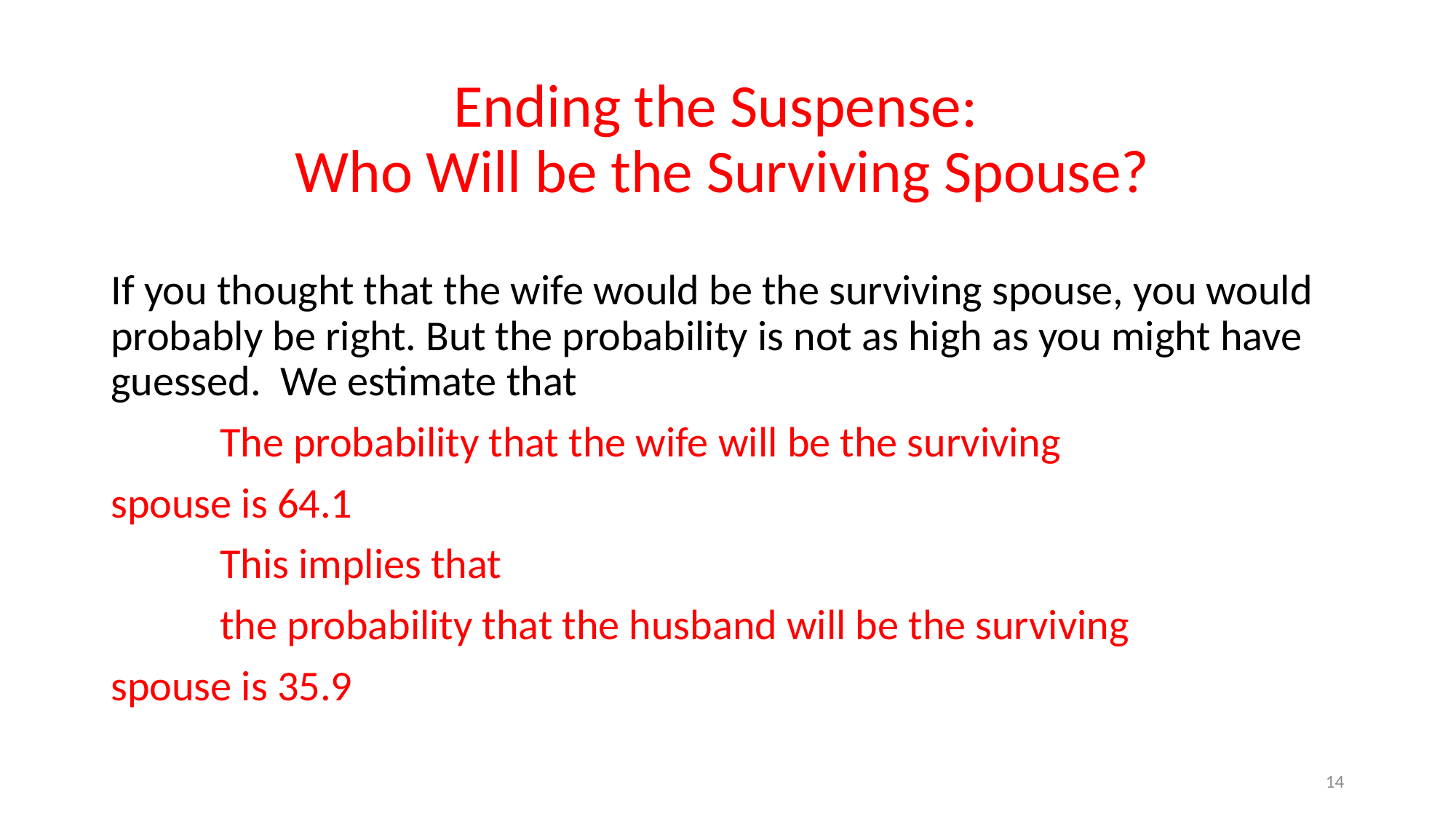

# Ending the Suspense: Who Will be the Surviving Spouse?
If you thought that the wife would be the surviving spouse, you would probably be right. But the probability is not as high as you might have guessed.  We estimate that
	The probability that the wife will be the surviving
spouse is 64.1
	This implies that
	the probability that the husband will be the surviving
spouse is 35.9

14